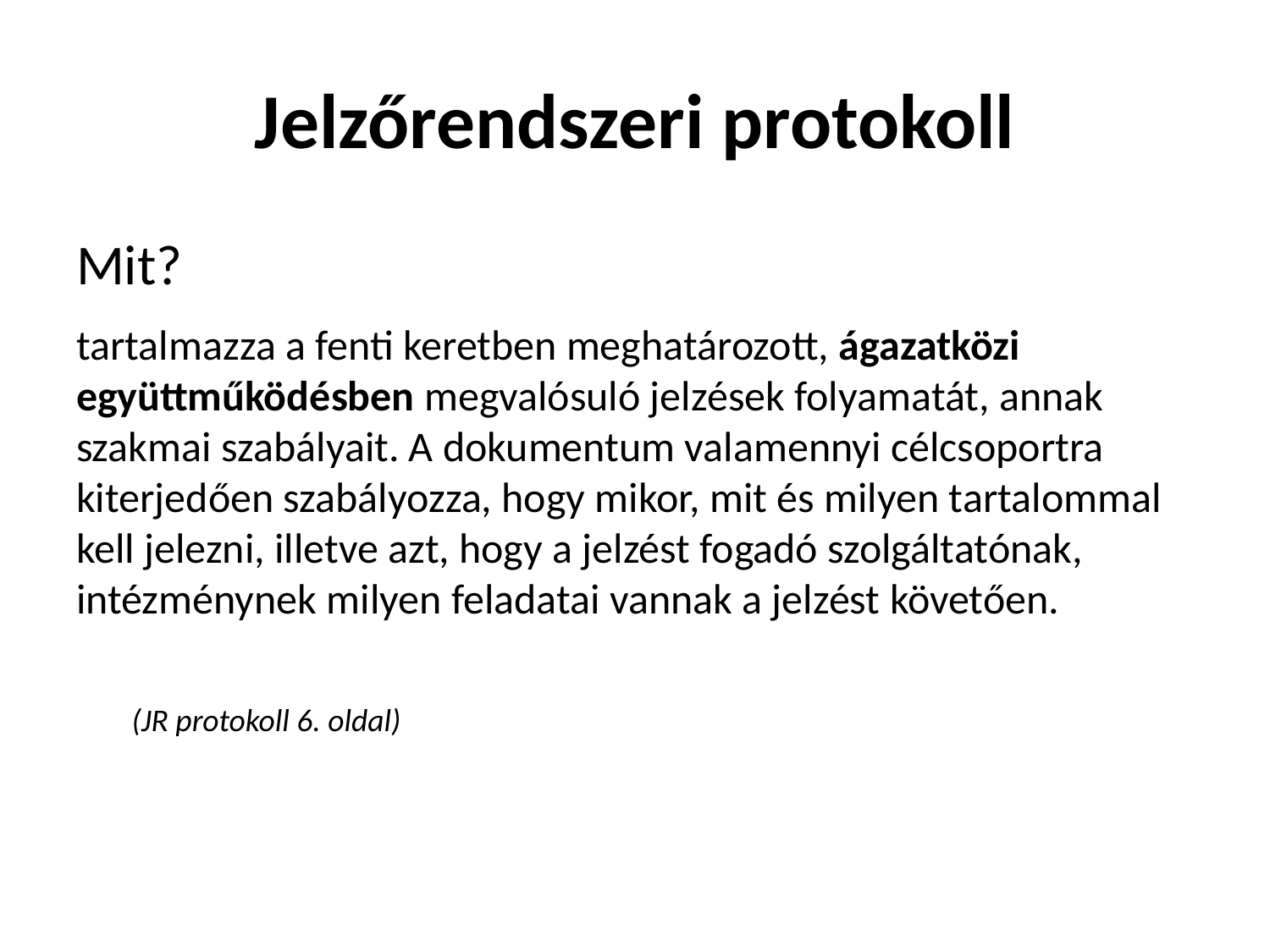

# Jelzőrendszeri protokoll
Mit?
tartalmazza a fenti keretben meghatározott, ágazatközi együttműködésben megvalósuló jelzések folyamatát, annak szakmai szabályait. A dokumentum valamennyi célcsoportra kiterjedően szabályozza, hogy mikor, mit és milyen tartalommal kell jelezni, illetve azt, hogy a jelzést fogadó szolgáltatónak, intézménynek milyen feladatai vannak a jelzést követően.

(JR protokoll 6. oldal)